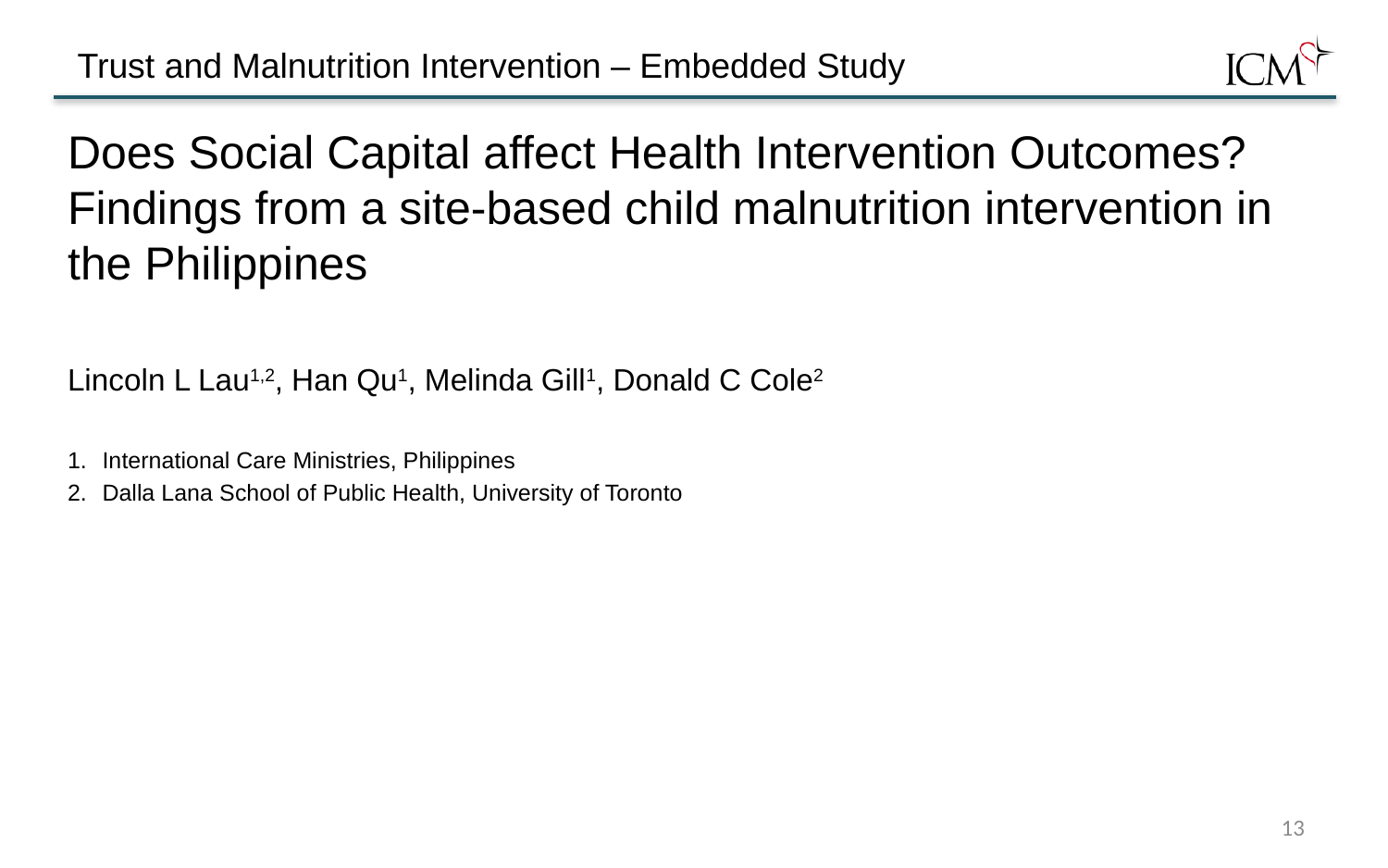

# Trust and Malnutrition Intervention – Embedded Study
Does Social Capital affect Health Intervention Outcomes? Findings from a site-based child malnutrition intervention in the Philippines

Lincoln L Lau1,2, Han Qu1, Melinda Gill1, Donald C Cole2

International Care Ministries, Philippines
Dalla Lana School of Public Health, University of Toronto

13